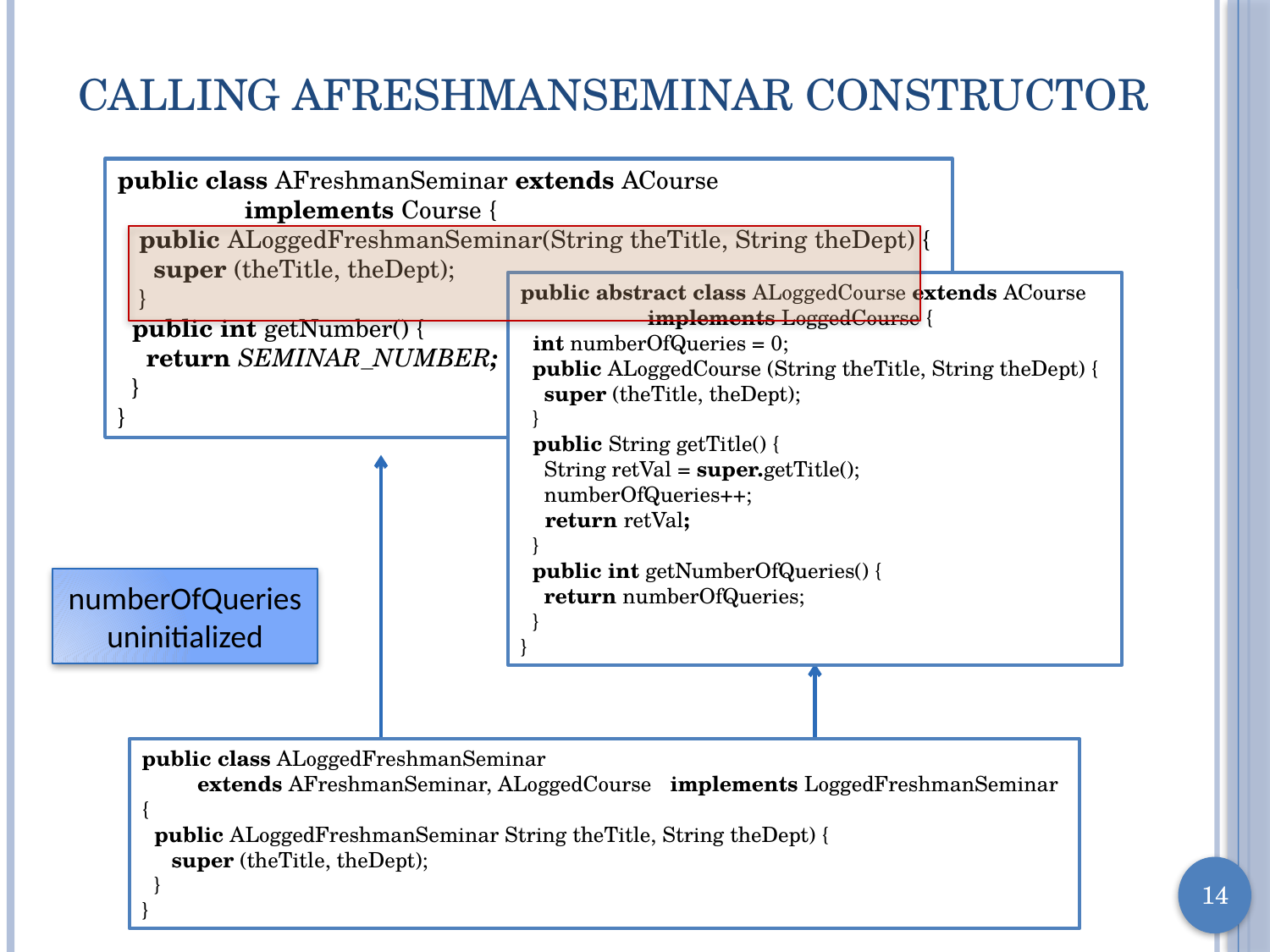

# Calling AFreshmanSeminar Constructor
public class AFreshmanSeminar extends ACourse
 	implements Course {
   public ALoggedFreshmanSeminar(String theTitle, String theDept) {
     super (theTitle, theDept);
   }
  public int getNumber() {
    return SEMINAR_NUMBER;
  }
}

public abstract class ALoggedCourse extends ACourse
 	implements LoggedCourse {
  int numberOfQueries = 0;
  public ALoggedCourse (String theTitle, String theDept) {
    super (theTitle, theDept);
  }
  public String getTitle() {
    String retVal = super.getTitle();
    numberOfQueries++;
    return retVal;
  }
  public int getNumberOfQueries() {
    return numberOfQueries;
  }
}
numberOfQueries uninitialized
public class ALoggedFreshmanSeminar
         extends AFreshmanSeminar, ALoggedCourse   implements LoggedFreshmanSeminar {
  public ALoggedFreshmanSeminar String theTitle, String theDept) {
     super (theTitle, theDept);
  }
}